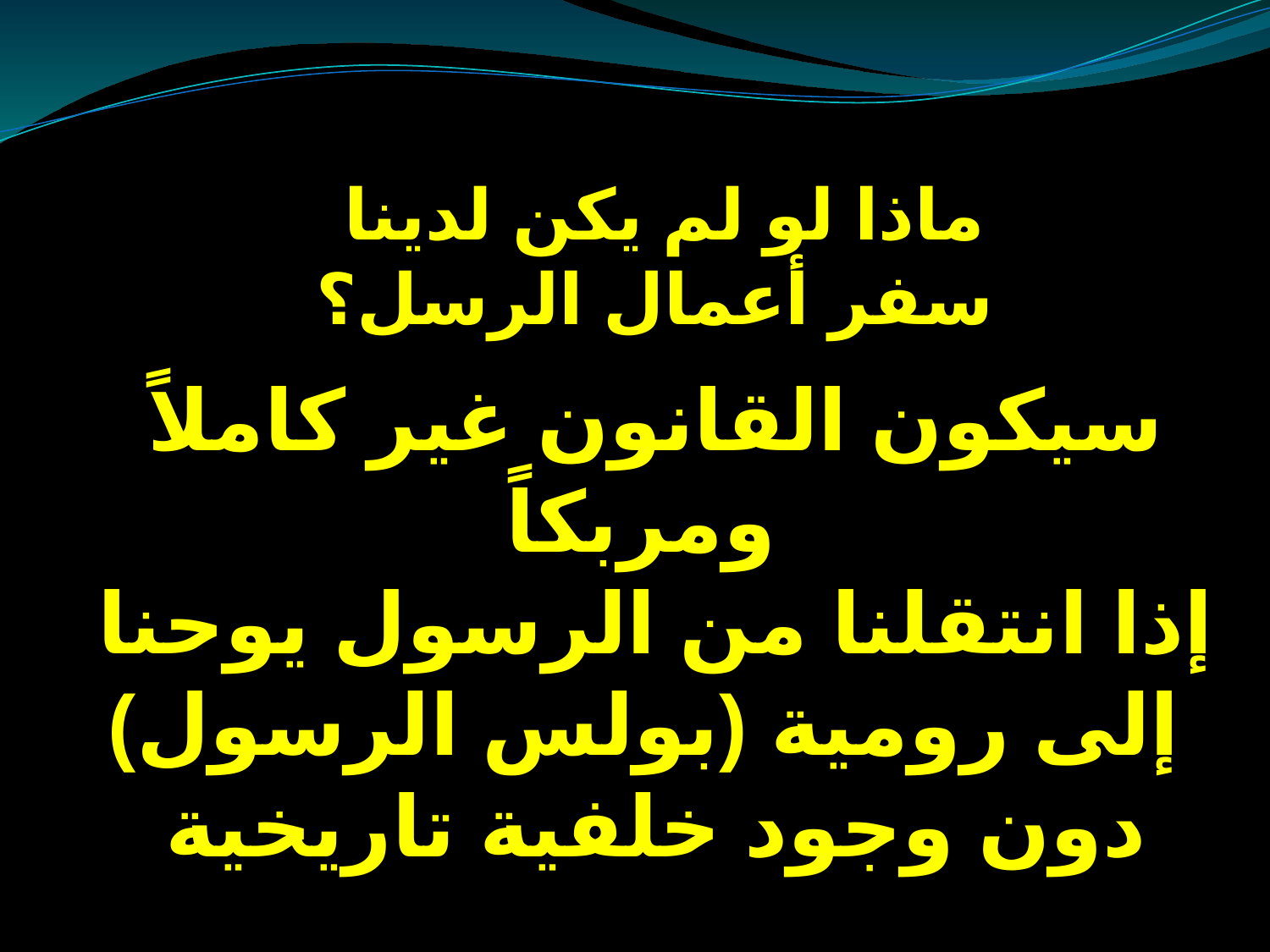

# ماذا لو لم يكن لدينا سفر أعمال الرسل؟
سيكون القانون غير كاملاً ومربكاً
إذا انتقلنا من الرسول يوحنا
إلى رومية (بولس الرسول)
دون وجود خلفية تاريخية